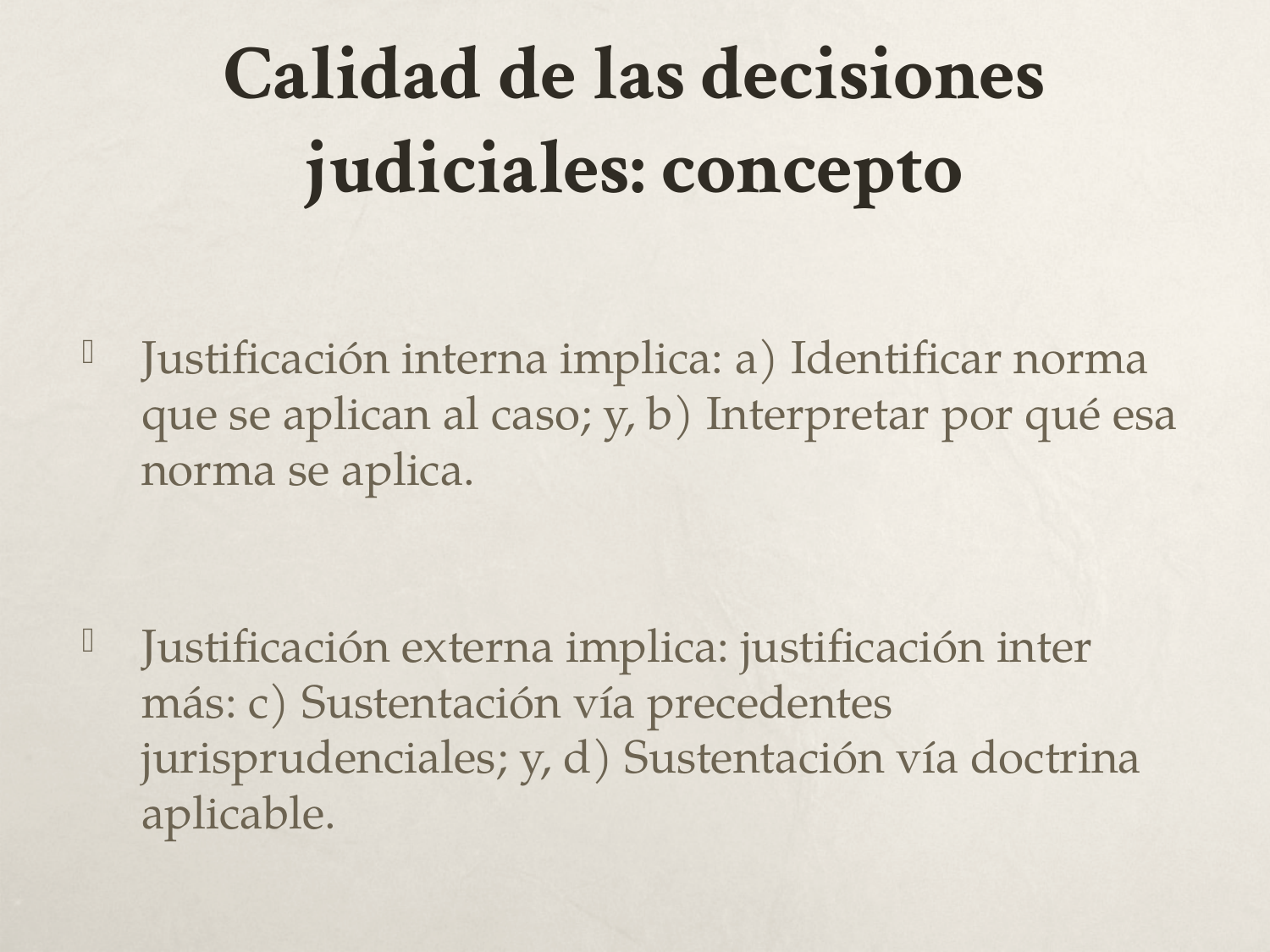

# Calidad de las decisiones judiciales: concepto

Justificación interna implica: a) Identificar norma que se aplican al caso; y, b) Interpretar por qué esa norma se aplica.

Justificación externa implica: justificación inter más: c) Sustentación vía precedentes jurisprudenciales; y, d) Sustentación vía doctrina aplicable.